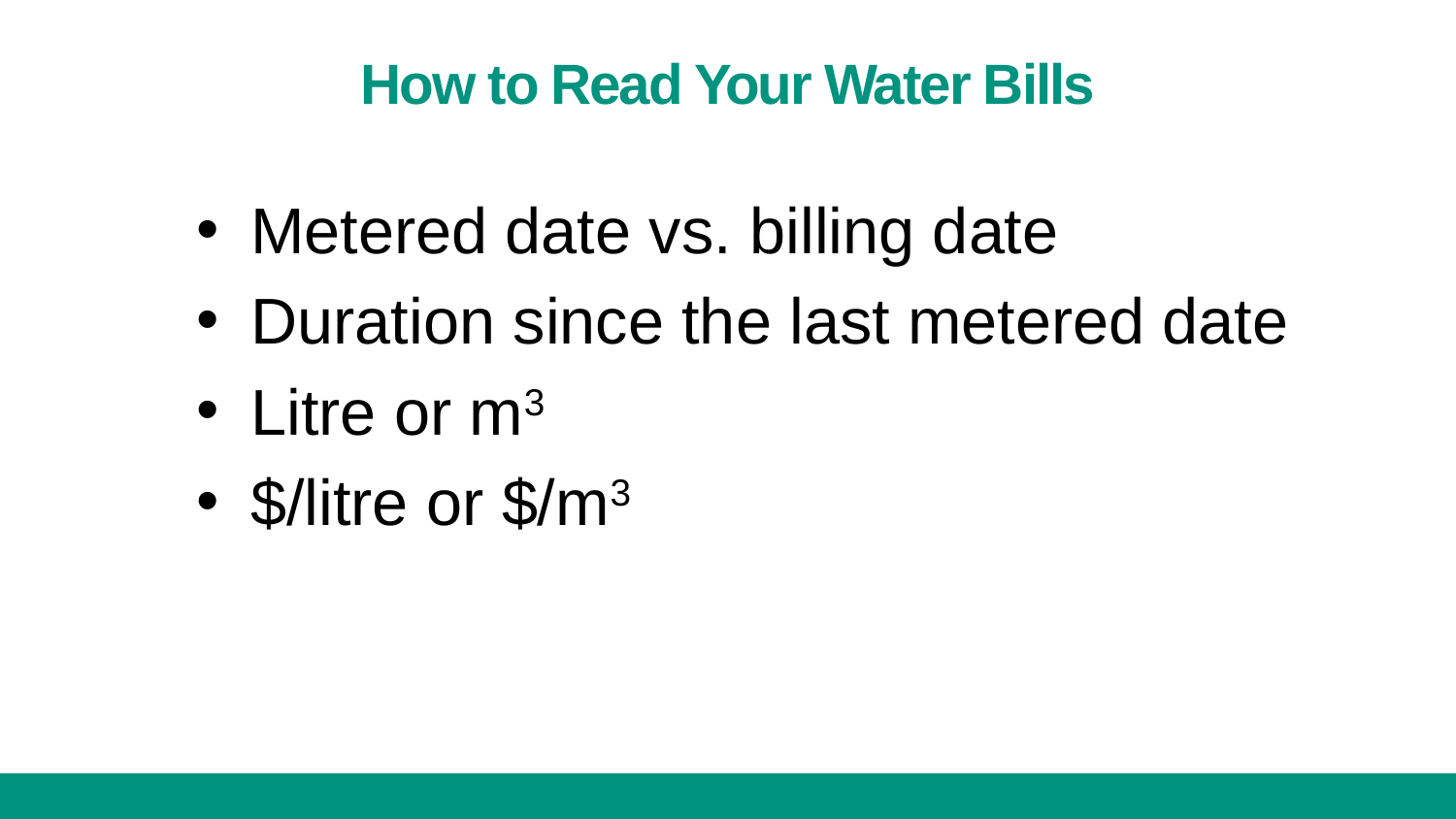

# How to Read Your Water Bills
Metered date vs. billing date
Duration since the last metered date
Litre or m3
$/litre or $/m3